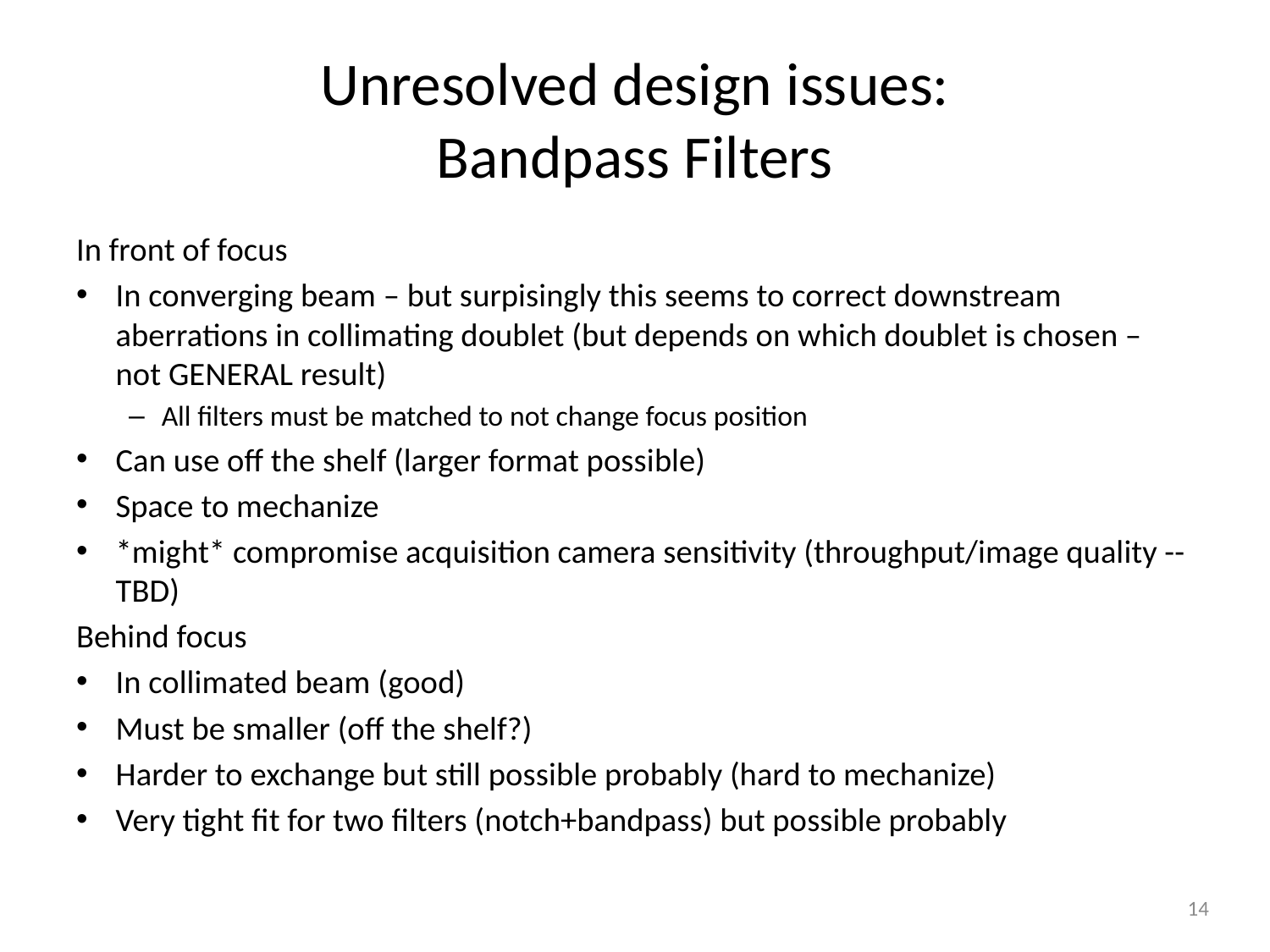

# Unresolved design issues: Bandpass Filters
In front of focus
In converging beam – but surpisingly this seems to correct downstream aberrations in collimating doublet (but depends on which doublet is chosen – not GENERAL result)
All filters must be matched to not change focus position
Can use off the shelf (larger format possible)
Space to mechanize
*might* compromise acquisition camera sensitivity (throughput/image quality -- TBD)
Behind focus
In collimated beam (good)
Must be smaller (off the shelf?)
Harder to exchange but still possible probably (hard to mechanize)
Very tight fit for two filters (notch+bandpass) but possible probably

14